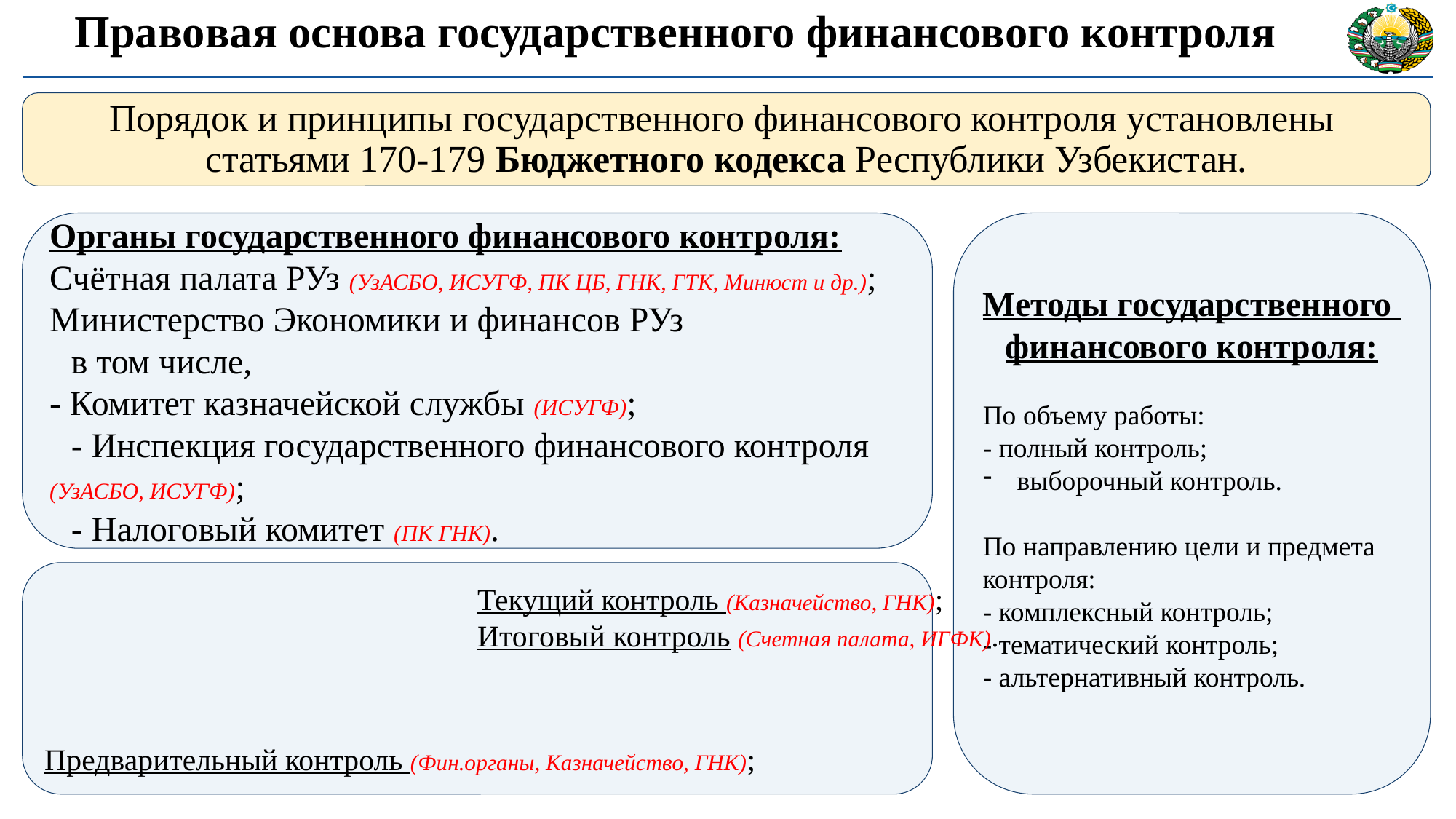

# Правовая основа государственного финансового контроля
Порядок и принципы государственного финансового контроля установлены
статьями 170-179 Бюджетного кодекса Республики Узбекистан.
Методы государственного
финансового контроля:

По объему работы:
- полный контроль;
выборочный контроль.

По направлению цели и предмета
контроля:
- комплексный контроль;
- тематический контроль;
- альтернативный контроль.

Органы государственного финансового контроля:
Счётная палата РУз (УзАСБО, ИСУГФ, ПК ЦБ, ГНК, ГТК, Минюст и др.);
Министерство Экономики и финансов РУз
в том числе,
- Комитет казначейской службы (ИСУГФ);
- Инспекция государственного финансового контроля
(УзАСБО, ИСУГФ);
- Налоговый комитет (ПК ГНК).

Виды государственного финансового контроля:

Предварительный контроль (Фин.органы, Казначейство, ГНК);
Текущий контроль (Казначейство, ГНК);
Итоговый контроль (Счетная палата, ИГФК).